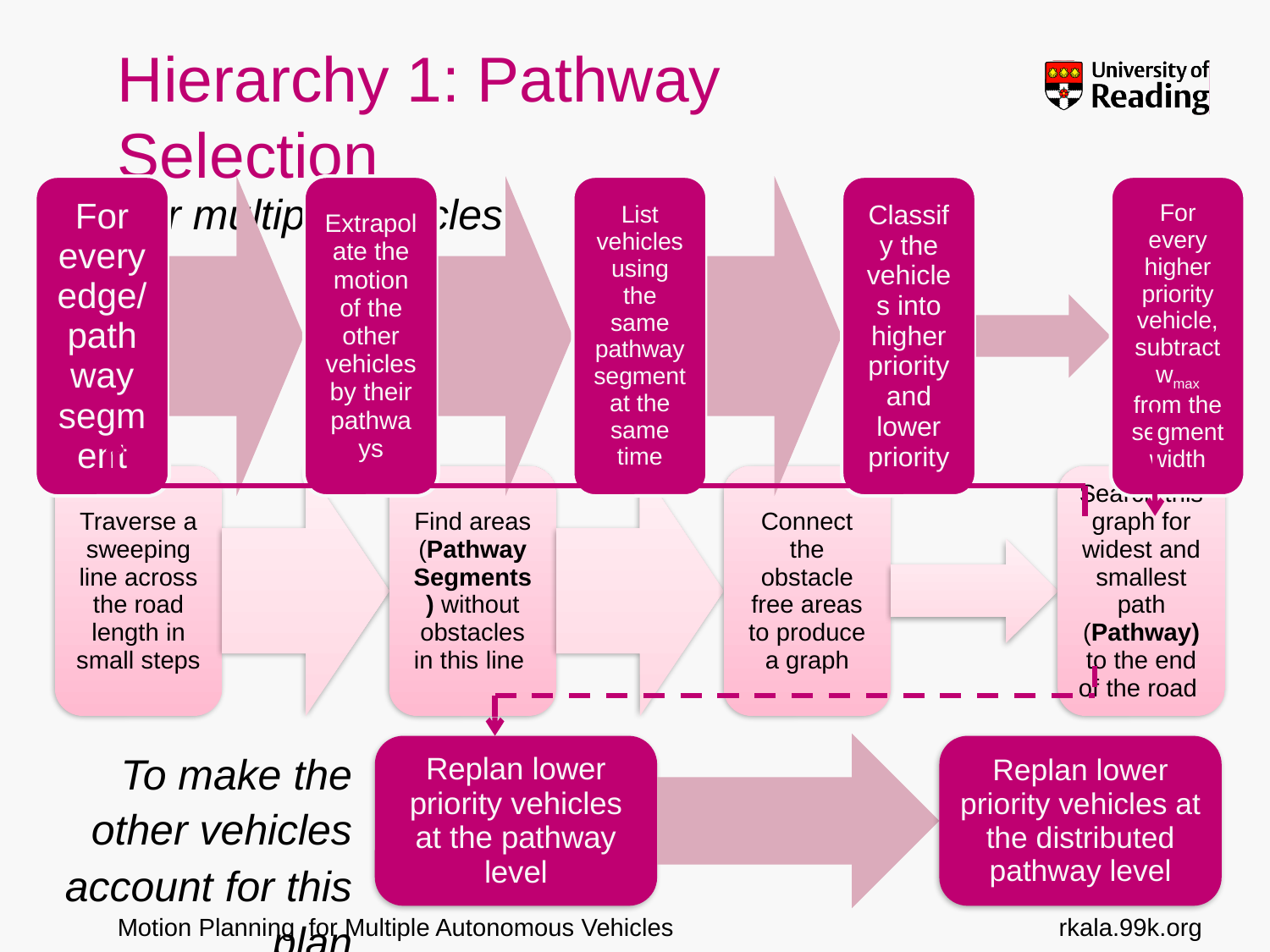

# Hierarchy 1: Pathway Selection
List vehicles using the same pathway segment at the same time
Classify the vehicles into higher priority and lower priority
For every higher priority vehicle, subtract wmax from the segment width
For multiple vehicles
Traverse a sweeping line across the road length in small steps
Find areas (Pathway Segments) without obstacles in this line
Connect the obstacle free areas to produce a graph
Search this graph for widest and smallest path (Pathway) to the end of the road
To make the other vehicles account for this plan
Replan lower priority vehicles at the pathway level
Replan lower priority vehicles at the distributed pathway level
rkala.99k.org